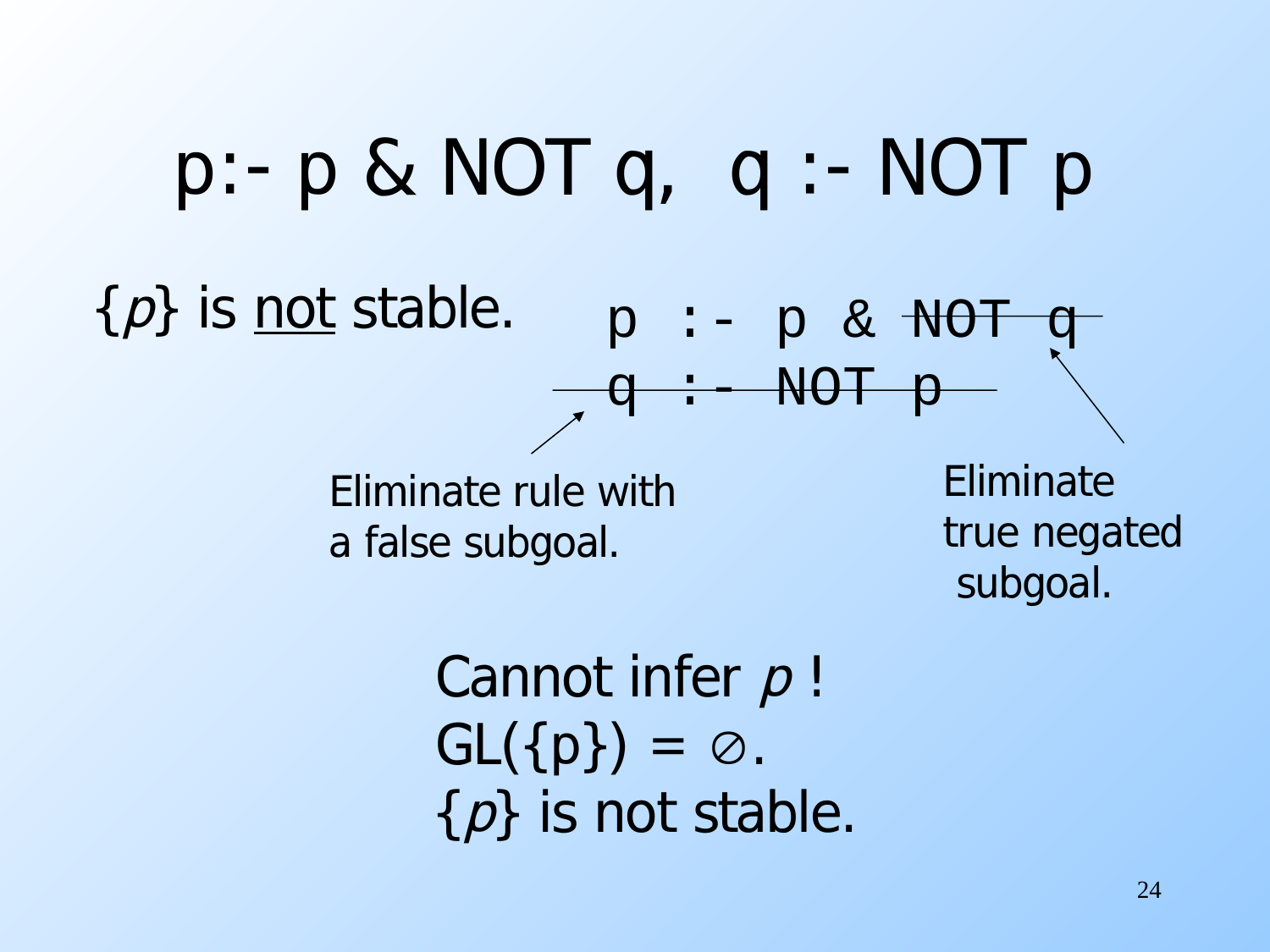

# p:- p & NOT q,  q :- NOT p
{p} is not stable.
p :- p & NOT q
q :- NOT p

Eliminate
true negated
 subgoal.

Eliminate rule with
a false subgoal.
Cannot infer p !
GL({p}) = ∅.
{p} is not stable.
24